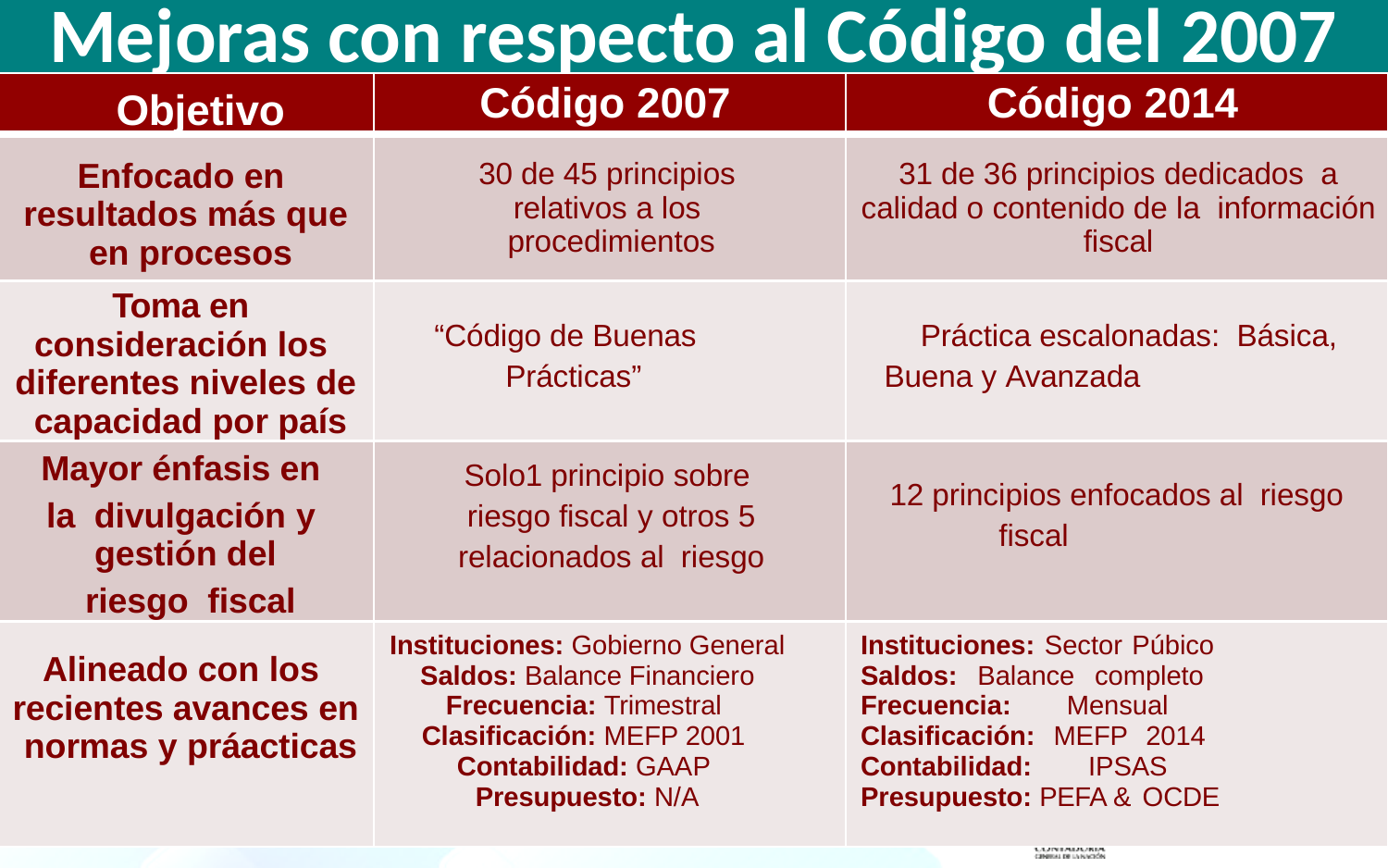

# Mejoras con respecto al Código del 2007
| Objetivo | Código 2007 | Código 2014 |
| --- | --- | --- |
| Enfocado en resultados más que en procesos | 30 de 45 principios relativos a los procedimientos | 31 de 36 principios dedicados a calidad o contenido de la información fiscal |
| Toma en consideración los diferentes niveles de capacidad por país | “Código de Buenas Prácticas” | Práctica escalonadas: Básica, Buena y Avanzada |
| Mayor énfasis en la divulgación y gestión del riesgo fiscal | Solo1 principio sobre riesgo fiscal y otros 5 relacionados al riesgo | 12 principios enfocados al riesgo fiscal |
| Alineado con los recientes avances en normas y práacticas | Instituciones: Gobierno General Saldos: Balance Financiero Frecuencia: Trimestral Clasificación: MEFP 2001 Contabilidad: GAAP Presupuesto: N/A | Instituciones: Sector Púbico Saldos: Balance completo Frecuencia: Mensual Clasificación: MEFP 2014 Contabilidad: IPSAS Presupuesto: PEFA & OCDE |
30